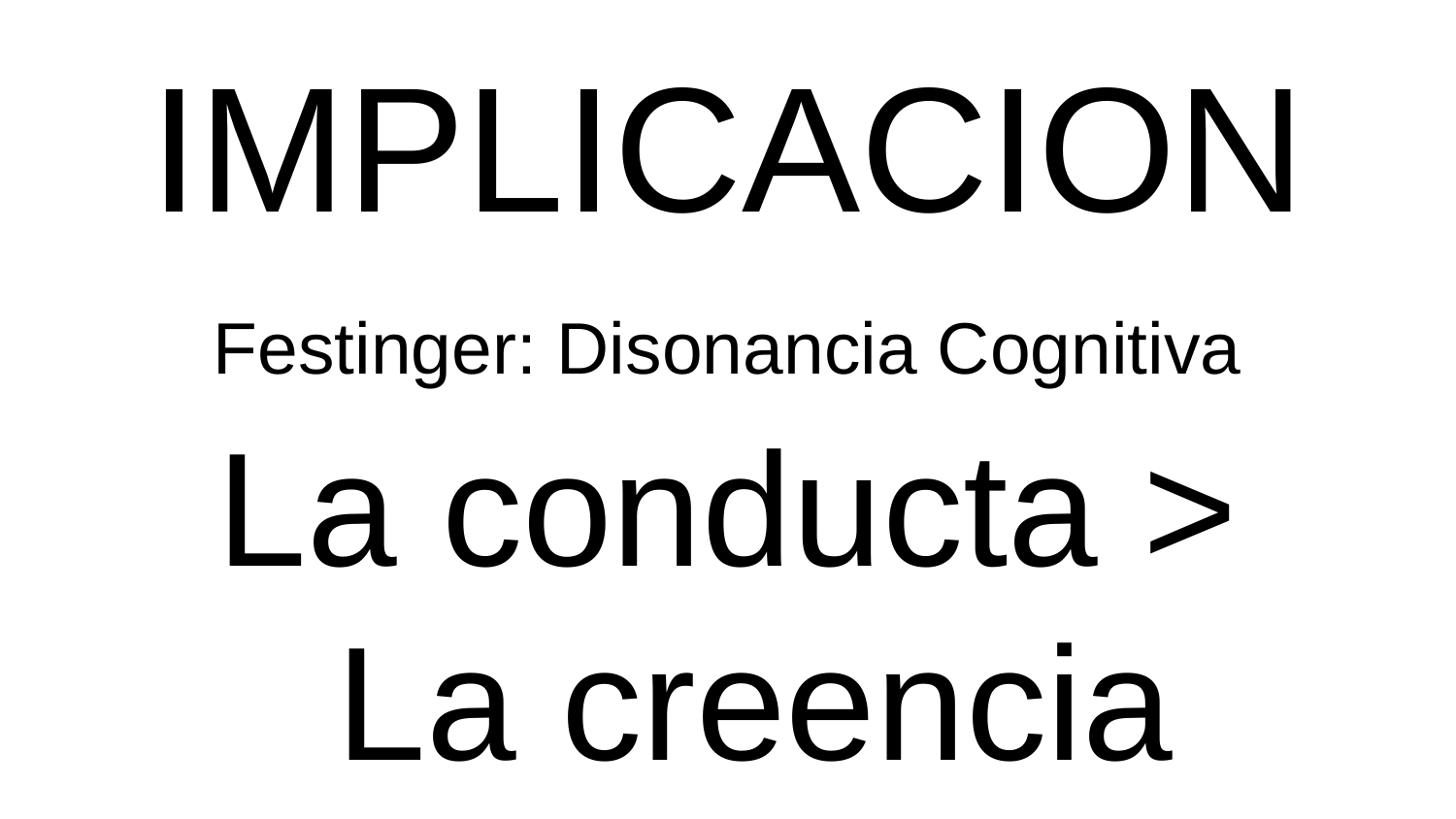

# IMPLICACION

Festinger: Disonancia Cognitiva
La conducta > La creencia